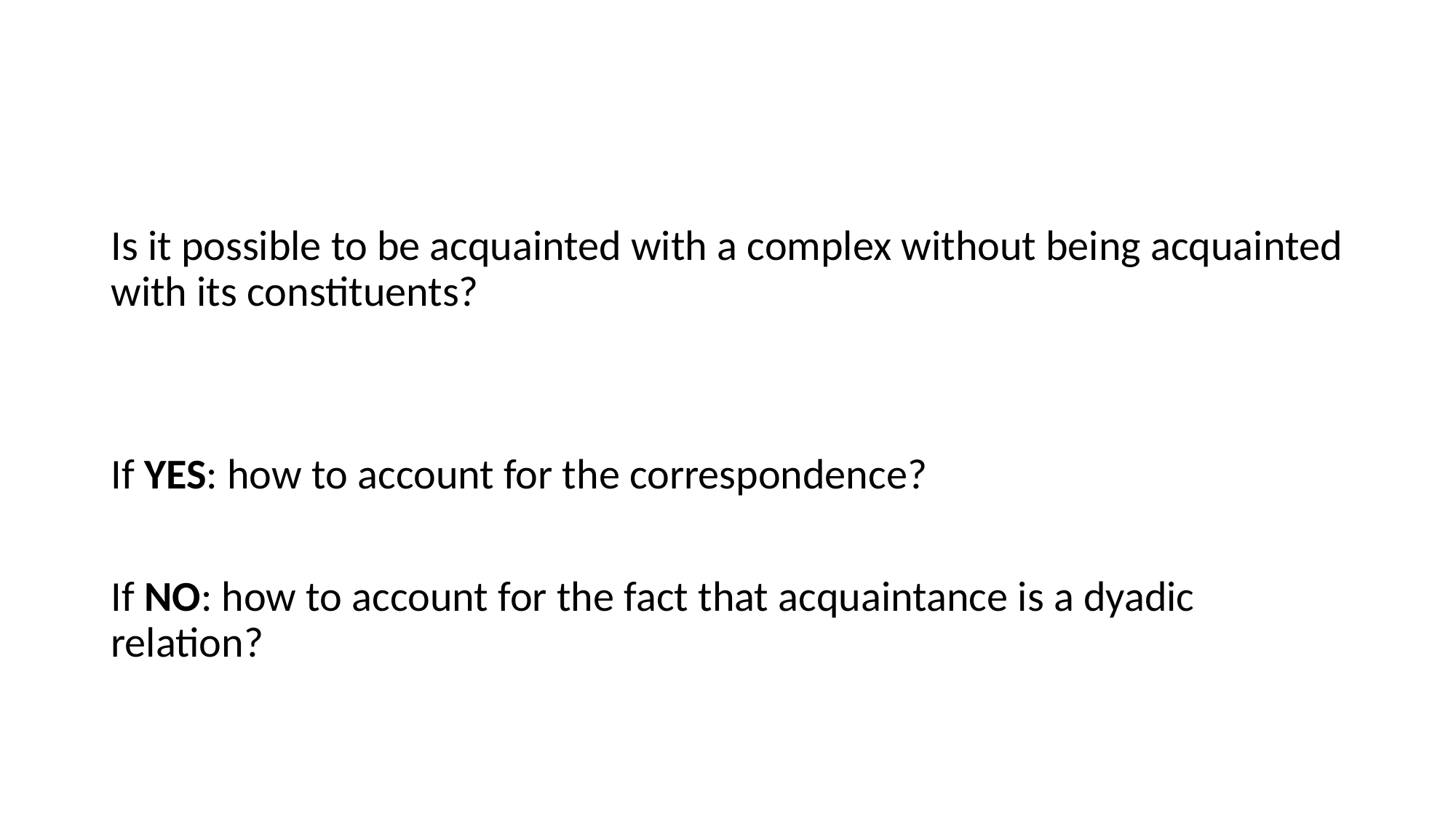

#
Is it possible to be acquainted with a complex without being acquainted with its constituents?

If YES: how to account for the correspondence?

If NO: how to account for the fact that acquaintance is a dyadic relation?